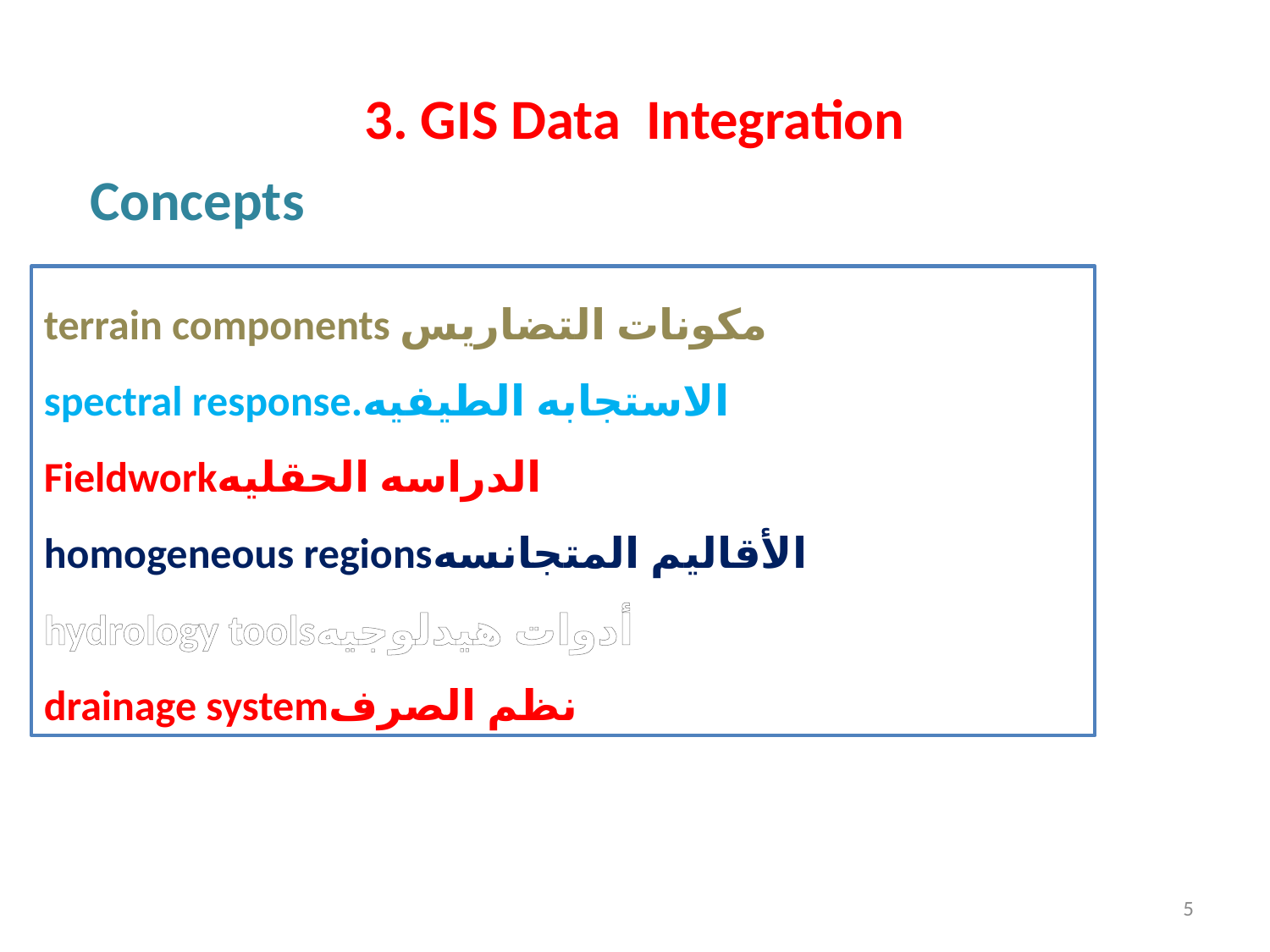

3. GIS Data  Integration
Concepts
terrain components مكونات التضاريس
spectral response.الاستجابه الطيفيه
Fieldworkالدراسه الحقليه
homogeneous regionsالأقاليم المتجانسه
hydrology toolsأدوات هيدلوجيه
drainage systemنظم الصرف
5